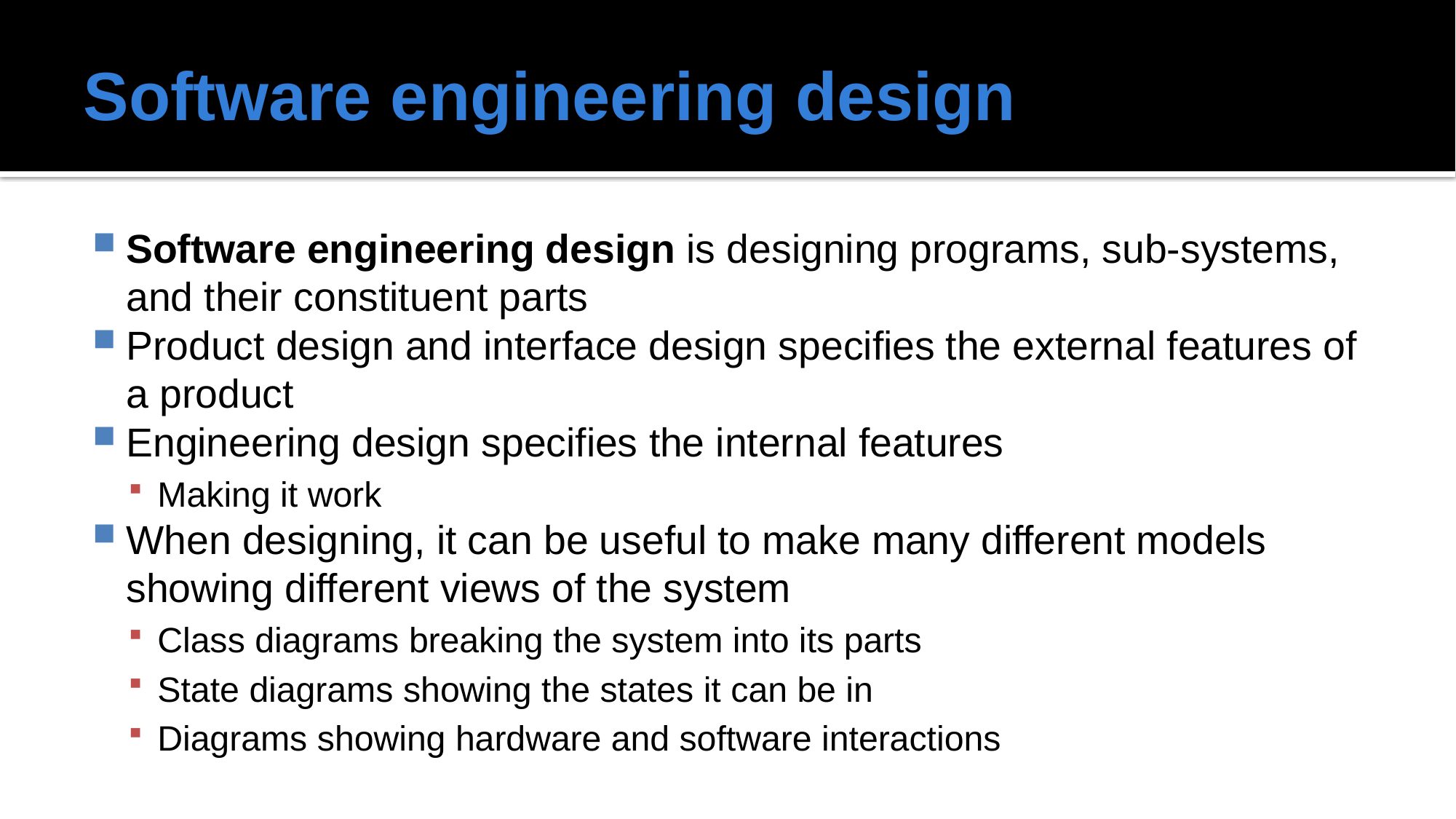

# Software engineering design
Software engineering design is designing programs, sub-systems, and their constituent parts
Product design and interface design specifies the external features of a product
Engineering design specifies the internal features
Making it work
When designing, it can be useful to make many different models showing different views of the system
Class diagrams breaking the system into its parts
State diagrams showing the states it can be in
Diagrams showing hardware and software interactions